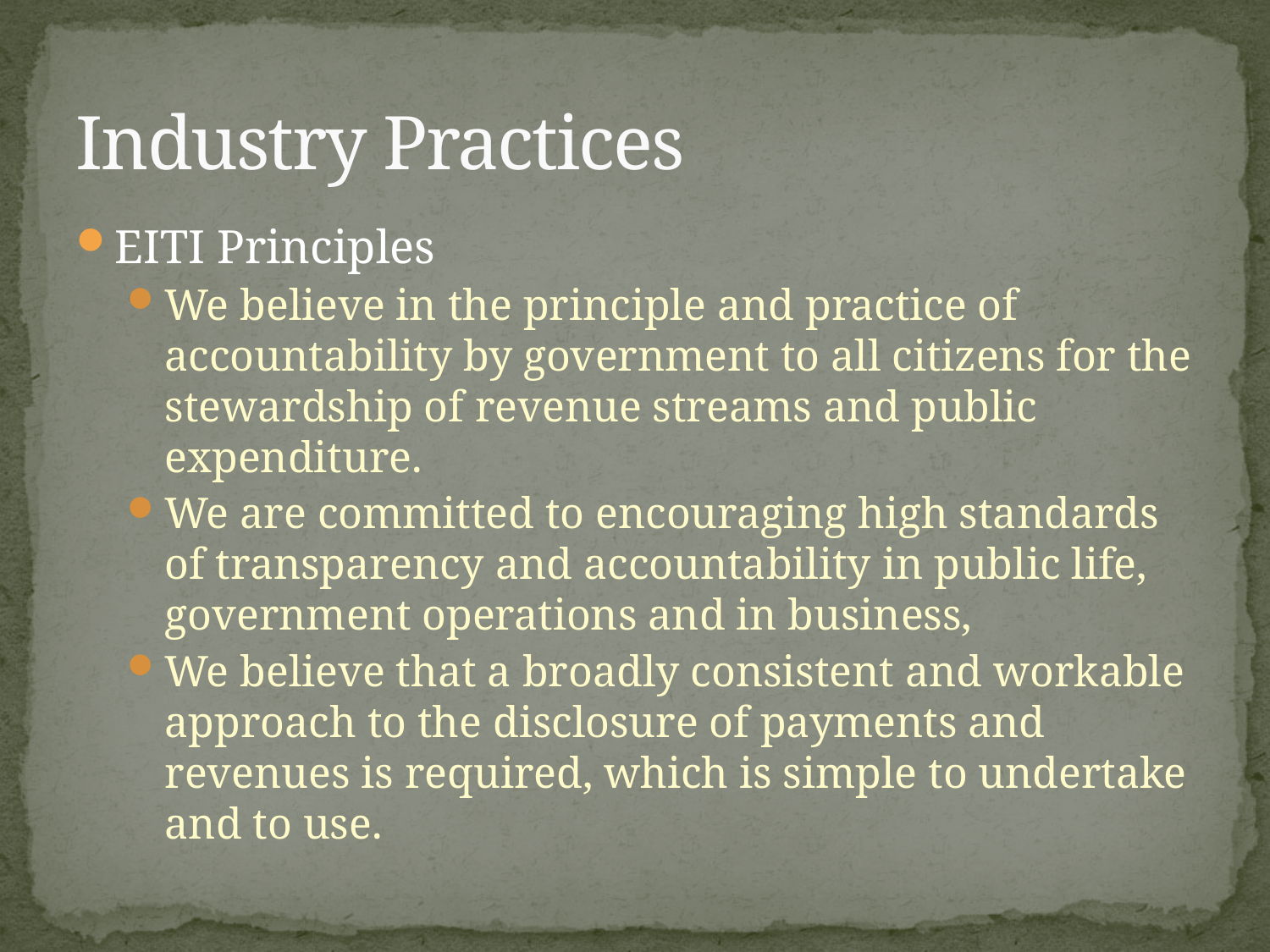

# Industry Practices
EITI Principles
We believe in the principle and practice of accountability by government to all citizens for the stewardship of revenue streams and public expenditure.
We are committed to encouraging high standards of transparency and accountability in public life, government operations and in business,
We believe that a broadly consistent and workable approach to the disclosure of payments and revenues is required, which is simple to undertake and to use.